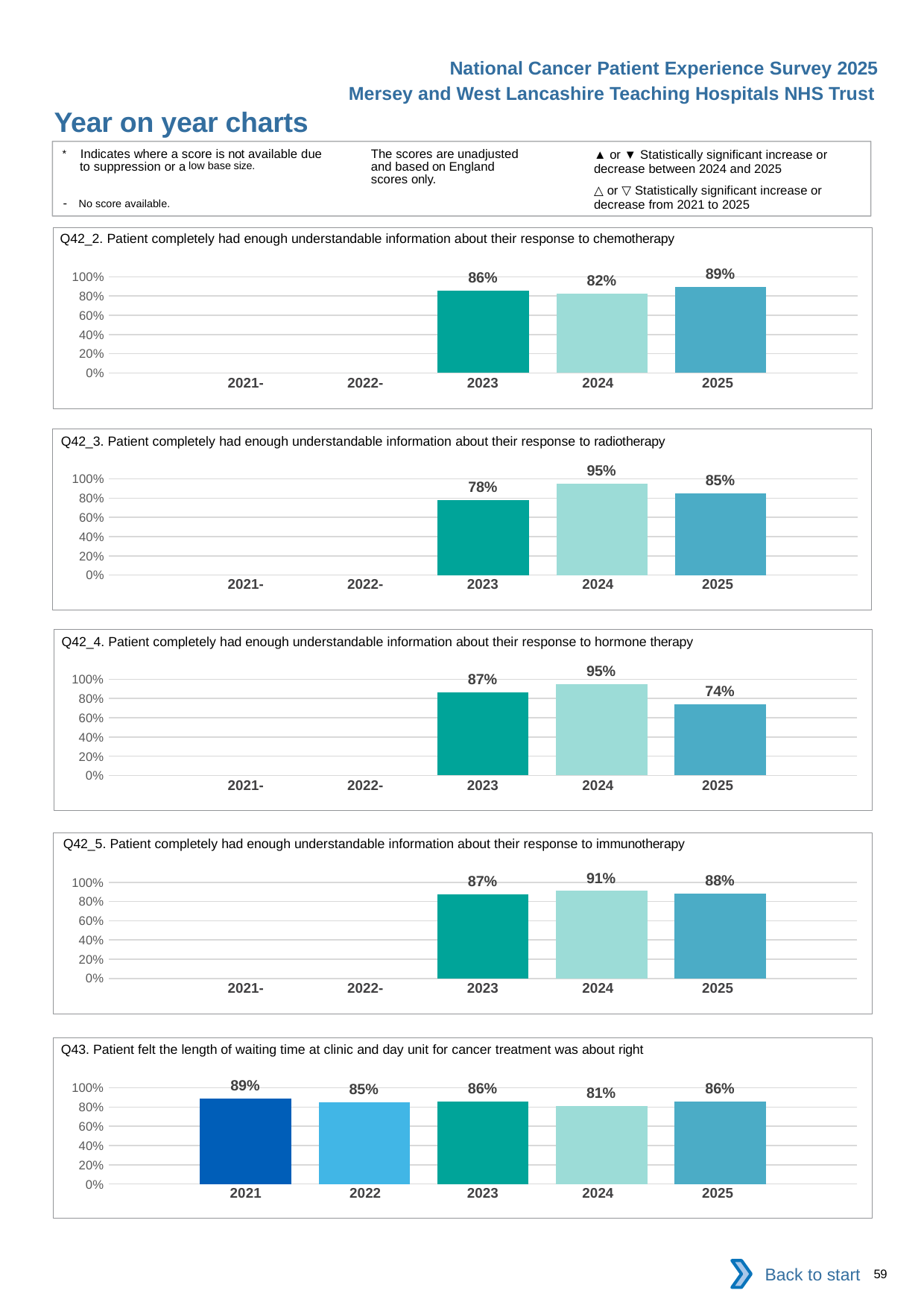

National Cancer Patient Experience Survey 2025
Mersey and West Lancashire Teaching Hospitals NHS Trust
Year on year charts (9)

The scores are unadjusted and based on England scores only.
*  Indicates where a score is not available due to suppression or a low base size.
- No score available.
▲ or ▼ Statistically significant increase or decrease between 2024 and 2025
△ or ▽ Statistically significant increase or decrease from 2021 to 2025
Q42_2. Patient completely had enough understandable information about their response to chemotherapy

### Chart

| Category | 2021 | 2022 | 2023 | 2024 | 2025 |
|---|---|---|---|---|---|
| Category 1 | None | None | 0.8584906 | 0.8245614 | 0.8915663 |
| 2021- | 2022- | 2023 | 2024 | 2025 |
| --- | --- | --- | --- | --- |
|  |  |  |  |  |
Q42_3. Patient completely had enough understandable information about their response to radiotherapy

### Chart

| Category | 2021 | 2022 | 2023 | 2024 | 2025 |
|---|---|---|---|---|---|
| Category 1 | None | None | 0.7777778 | 0.9491525 | 0.8510638 |
| 2021- | 2022- | 2023 | 2024 | 2025 |
| --- | --- | --- | --- | --- |
|  |  |  |  |  |
Q42_4. Patient completely had enough understandable information about their response to hormone therapy

### Chart

| Category | 2021 | 2022 | 2023 | 2024 | 2025 |
|---|---|---|---|---|---|
| Category 1 | None | None | 0.8666667 | 0.9459459 | 0.7407407 |
| 2021- | 2022- | 2023 | 2024 | 2025 |
| --- | --- | --- | --- | --- |
|  |  |  |  |  |
Q42_5. Patient completely had enough understandable information about their response to immunotherapy

### Chart

| Category | 2021 | 2022 | 2023 | 2024 | 2025 |
|---|---|---|---|---|---|
| Category 1 | None | None | 0.8717949 | 0.9090909 | 0.88 |
| 2021- | 2022- | 2023 | 2024 | 2025 |
| --- | --- | --- | --- | --- |
|  |  |  |  |  |
Q43. Patient felt the length of waiting time at clinic and day unit for cancer treatment was about right

### Chart

| Category | 2021 | 2022 | 2023 | 2024 | 2025 |
|---|---|---|---|---|---|
| Category 1 | 0.89 | 0.8493976 | 0.8588235 | 0.8107345 | 0.8612903 |
| 2021 | 2022 | 2023 | 2024 | 2025 |
| --- | --- | --- | --- | --- |
|  |  |  |  |  |
Back to start

59